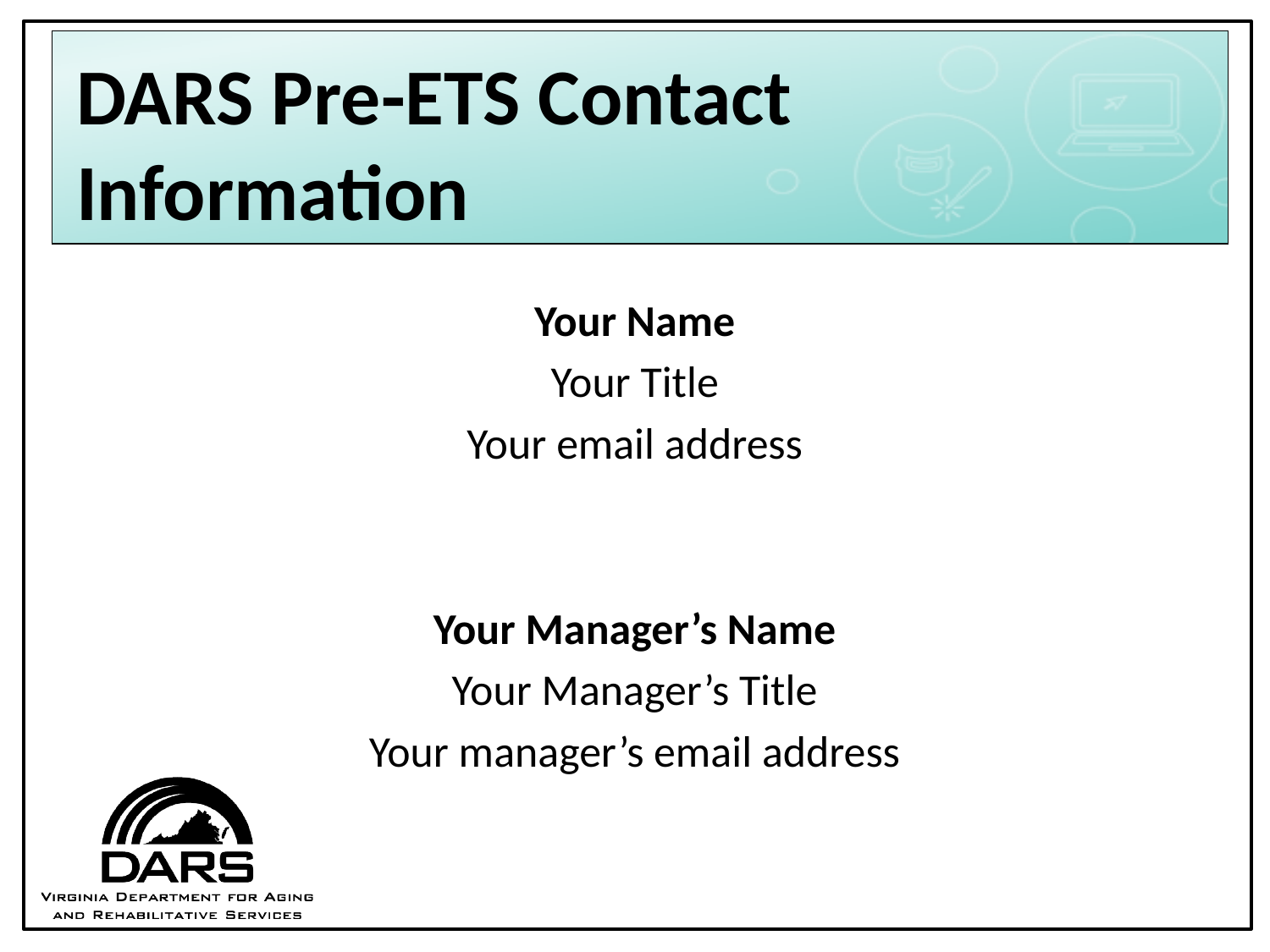

# DARS Pre-ETS Contact Information
Your Name
Your Title
Your email address

Your Manager’s Name
Your Manager’s Title
Your manager’s email address